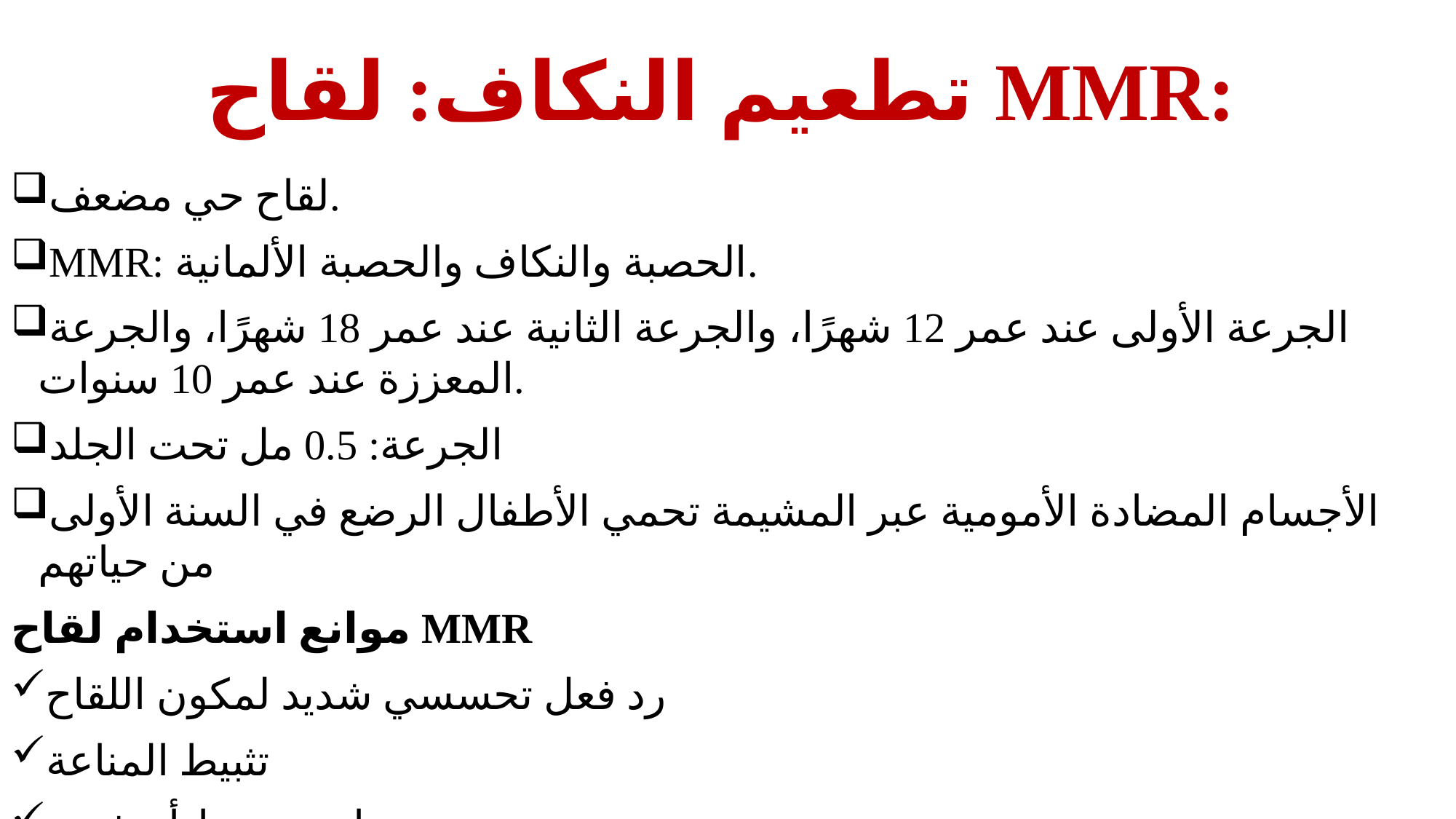

# تطعيم النكاف: لقاح MMR:
لقاح حي مضعف.
MMR: الحصبة والنكاف والحصبة الألمانية.
الجرعة الأولى عند عمر 12 شهرًا، والجرعة الثانية عند عمر 18 شهرًا، والجرعة المعززة عند عمر 10 سنوات.
الجرعة: 0.5 مل تحت الجلد
الأجسام المضادة الأمومية عبر المشيمة تحمي الأطفال الرضع في السنة الأولى من حياتهم
موانع استخدام لقاح MMR
رد فعل تحسسي شديد لمكون اللقاح
تثبيط المناعة
مرض حاد متوسط أو شديد